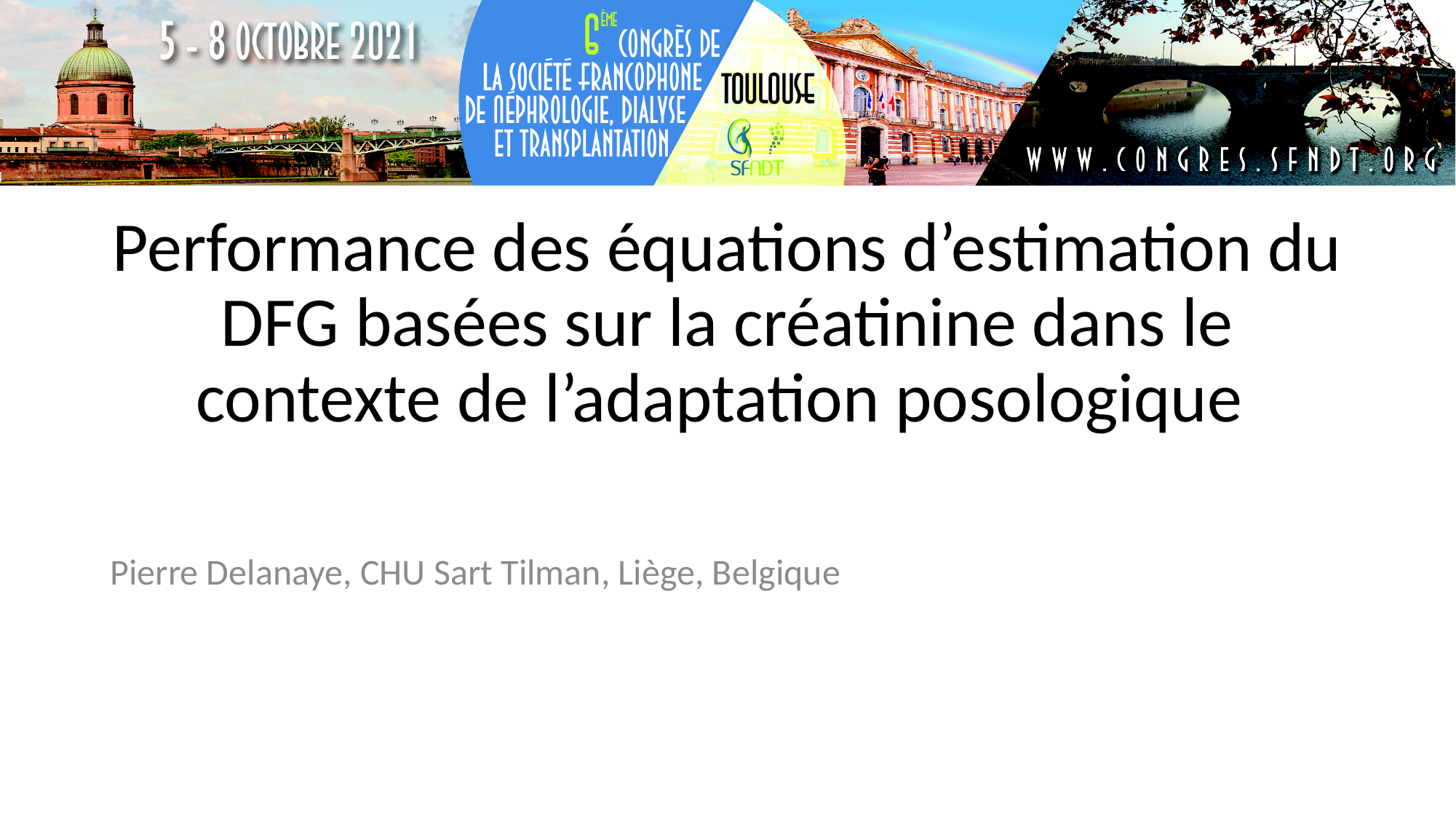

# Performance des équations d’estimation du DFG basées sur la créatinine dans le contexte de l’adaptation posologique
Pierre Delanaye, CHU Sart Tilman, Liège, Belgique